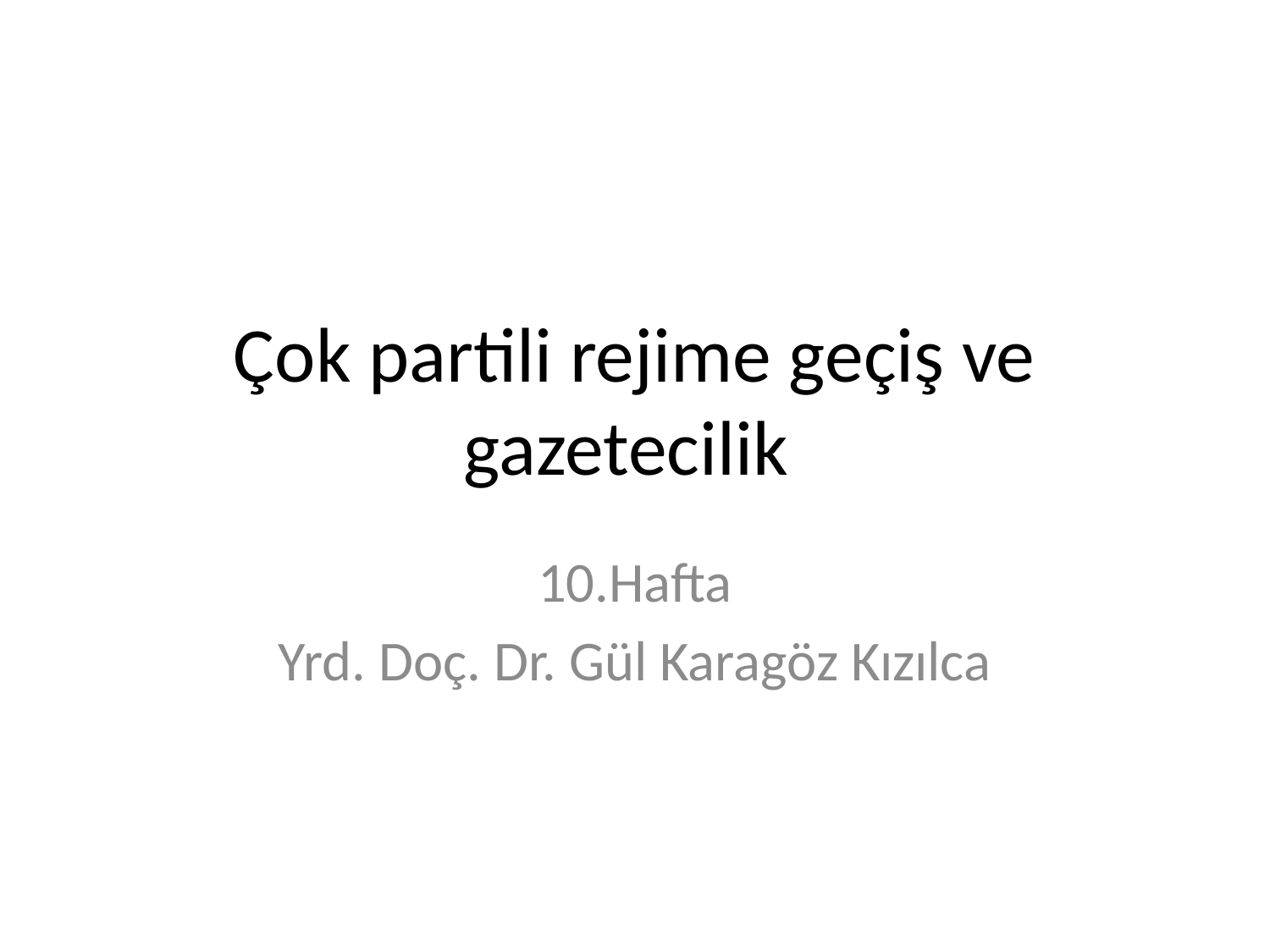

# Çok partili rejime geçiş ve gazetecilik
10.Hafta
Yrd. Doç. Dr. Gül Karagöz Kızılca